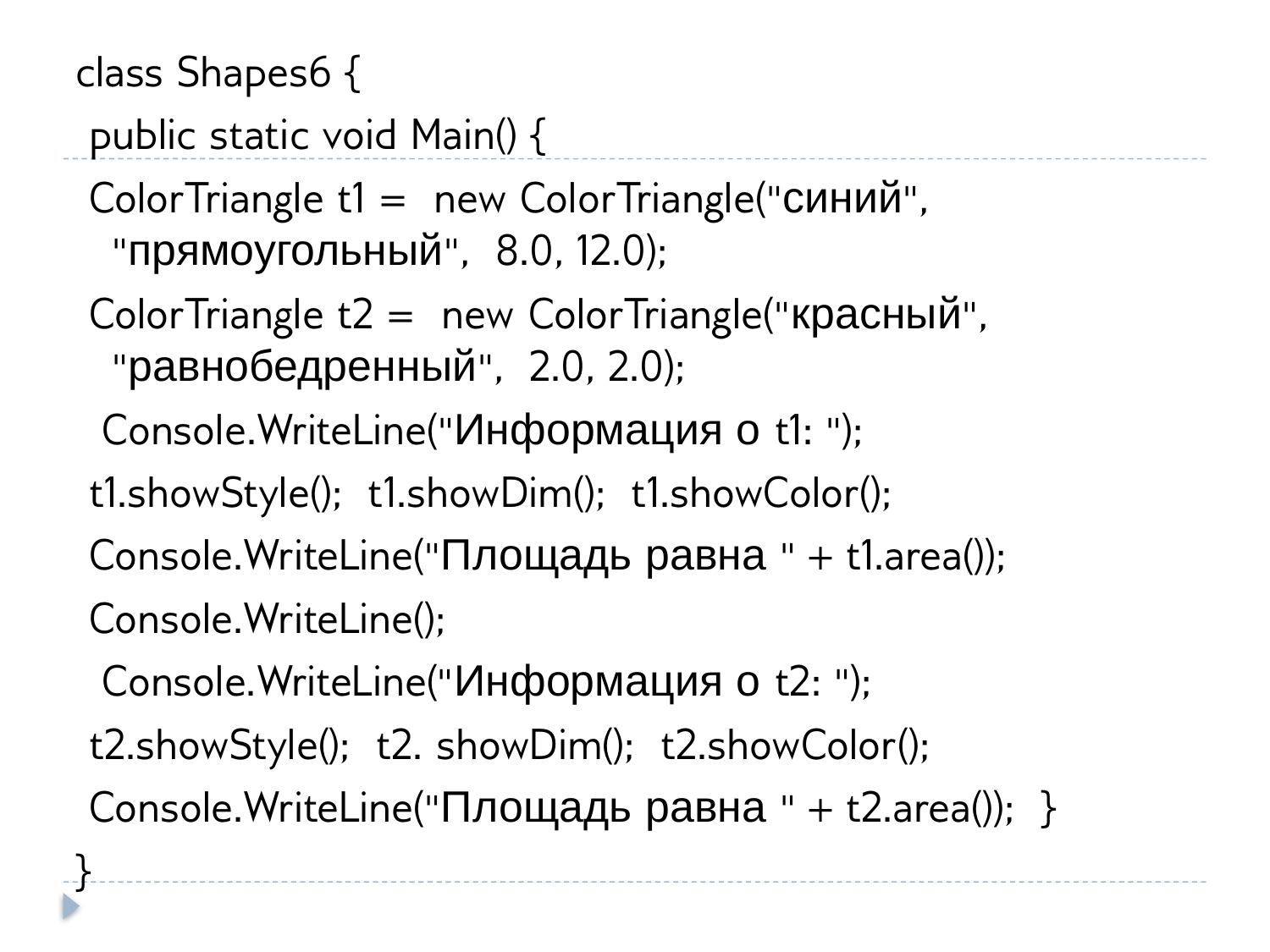

class Shapes6 {
 public static void Main() {
 ColorTriangle t1 =  new ColorTriangle("синий", "прямоугольный",  8.0, 12.0);
 ColorTriangle t2 =  new ColorTriangle("красный", "равнобедренный",  2.0, 2.0);
  Console.WriteLine("Информация о t1: ");
 t1.showStyle();  t1.showDim();  t1.showColor();
 Console.WriteLine("Площадь равна " + t1.area());
 Console.WriteLine();
  Console.WriteLine("Информация о t2: ");
 t2.showStyle();  t2. showDim();  t2.showColor();
 Console.WriteLine("Площадь равна " + t2.area());  }
}